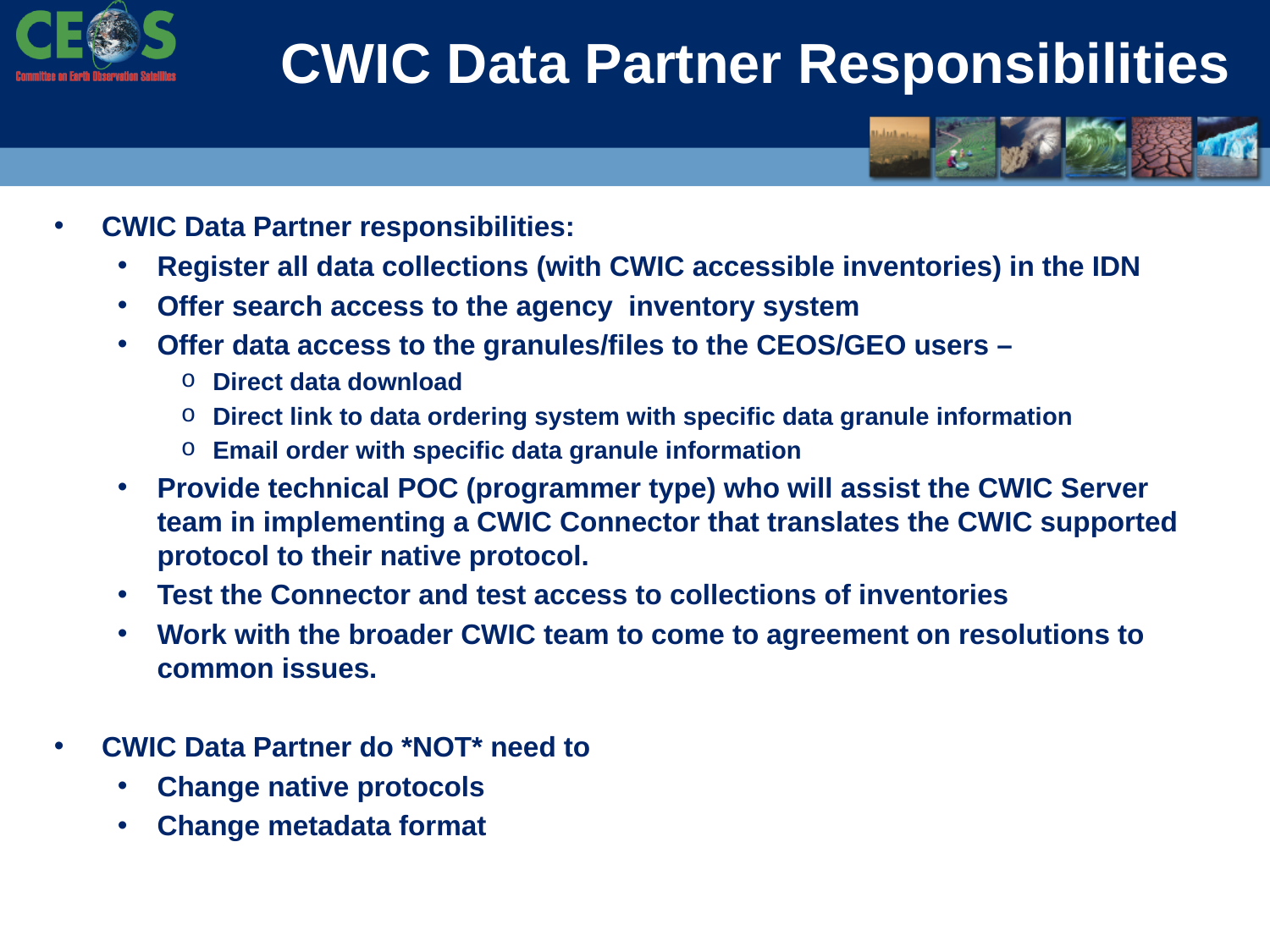

# CWIC Data Partner Responsibilities
CWIC Data Partner responsibilities:
Register all data collections (with CWIC accessible inventories) in the IDN
Offer search access to the agency  inventory system
Offer data access to the granules/files to the CEOS/GEO users –
Direct data download
Direct link to data ordering system with specific data granule information
Email order with specific data granule information
Provide technical POC (programmer type) who will assist the CWIC Server team in implementing a CWIC Connector that translates the CWIC supported protocol to their native protocol.
Test the Connector and test access to collections of inventories
Work with the broader CWIC team to come to agreement on resolutions to common issues.

CWIC Data Partner do *NOT* need to
Change native protocols
Change metadata format